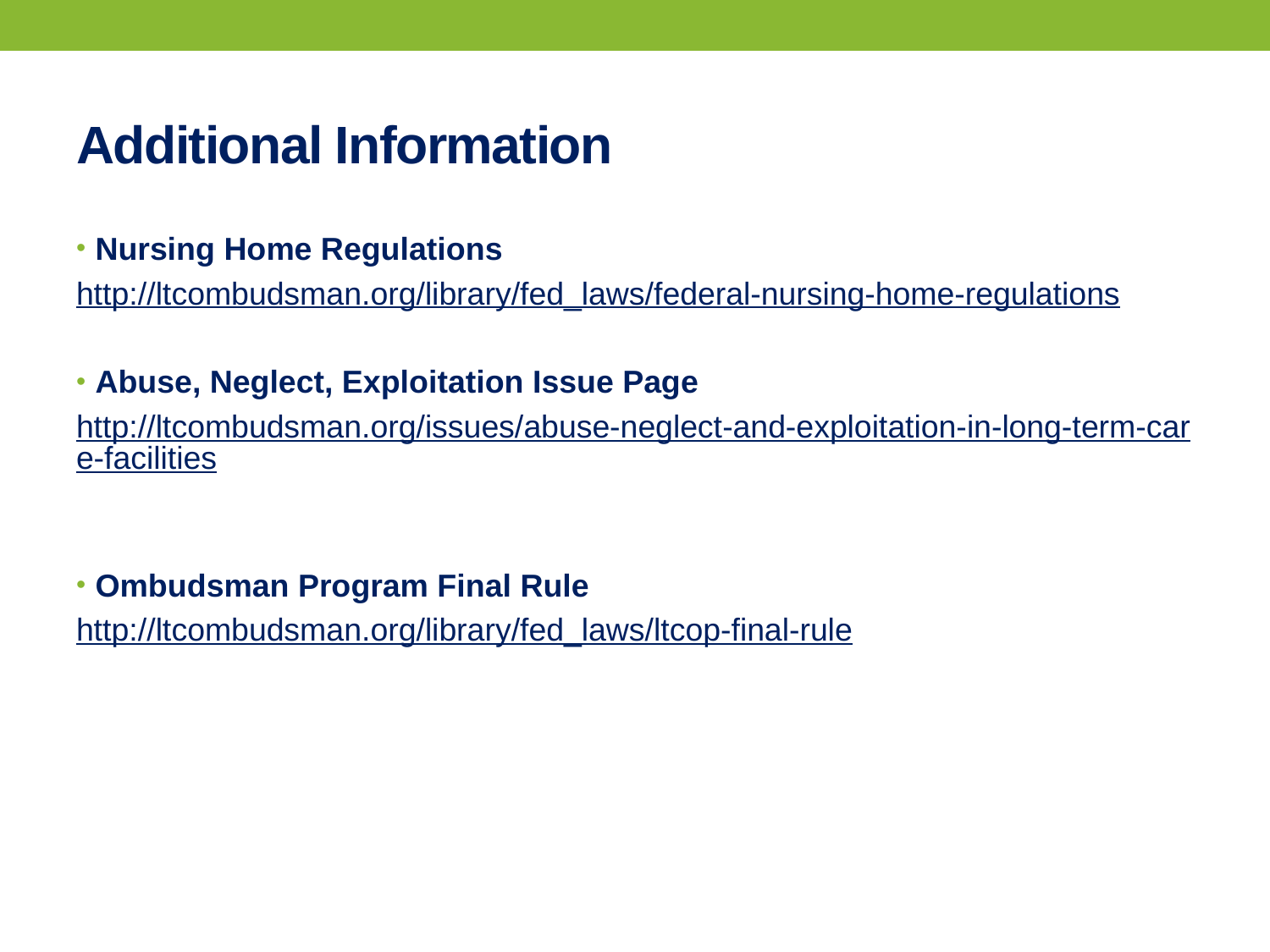

# Additional Information
Nursing Home Regulations
http://ltcombudsman.org/library/fed_laws/federal-nursing-home-regulations

Abuse, Neglect, Exploitation Issue Page
http://ltcombudsman.org/issues/abuse-neglect-and-exploitation-in-long-term-care-facilities

Ombudsman Program Final Rule
http://ltcombudsman.org/library/fed_laws/ltcop-final-rule